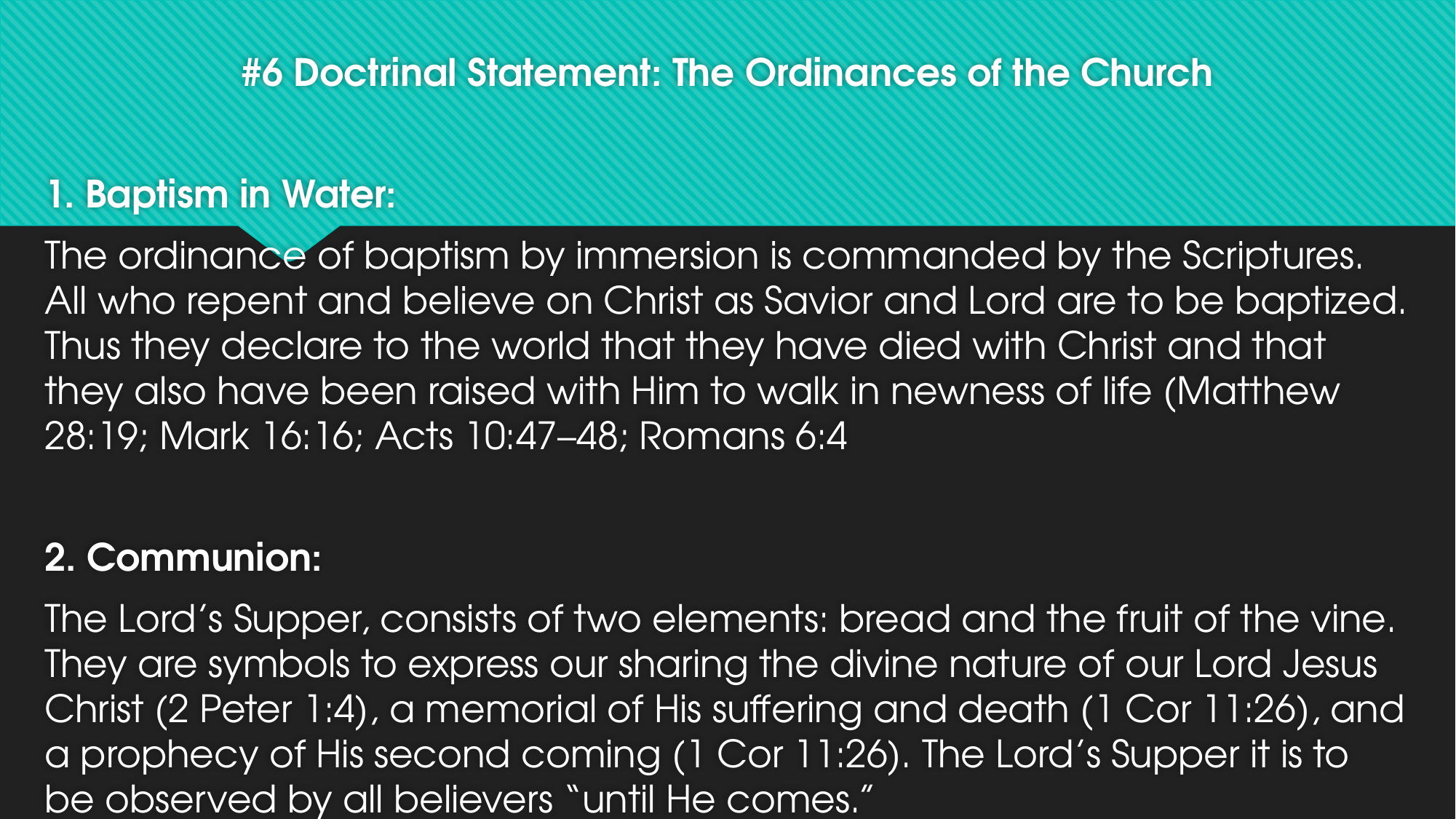

#6 Doctrinal Statement: The Ordinances of the Church

1. Baptism in Water:
The ordinance of baptism by immersion is commanded by the Scriptures. All who repent and believe on Christ as Savior and Lord are to be baptized. Thus they declare to the world that they have died with Christ and that they also have been raised with Him to walk in newness of life (Matthew 28:19; Mark 16:16; Acts 10:47–48; Romans 6:4

2. Communion:
The Lord’s Supper, consists of two elements: bread and the fruit of the vine. They are symbols to express our sharing the divine nature of our Lord Jesus Christ (2 Peter 1:4), a memorial of His suffering and death (1 Cor 11:26), and a prophecy of His second coming (1 Cor 11:26). The Lord’s Supper it is to be observed by all believers “until He comes.”